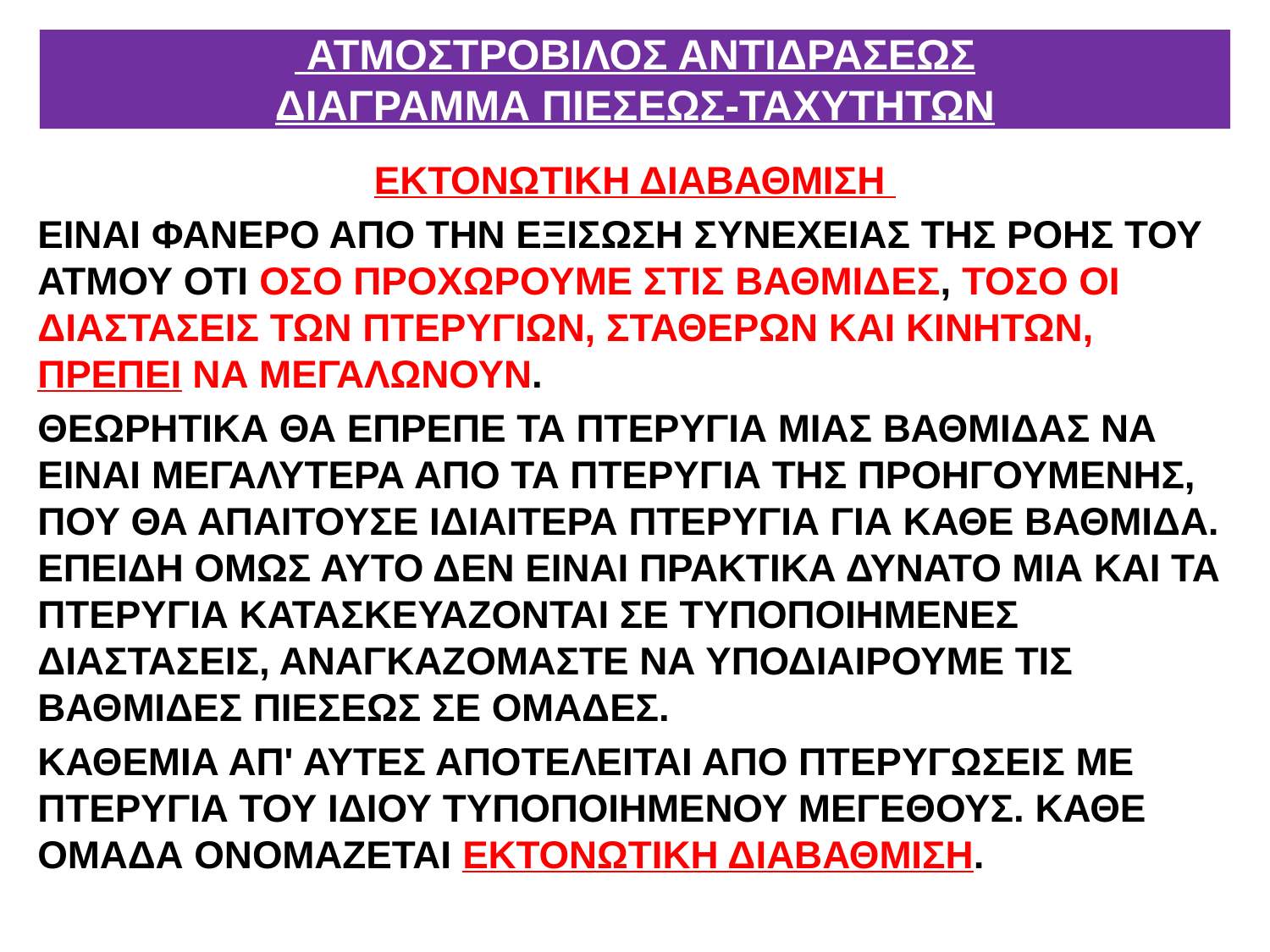

# ΑΤΜΟΣΤΡΟΒΙΛΟΣ ΑΝΤΙΔΡΑΣΕΩΣ ΔΙΑΓΡΑΜΜΑ ΠΙΕΣΕΩΣ-ΤΑΧΥΤΗΤΩΝ
ΕΚΤΟΝΩΤΙΚΗ ΔΙΑΒΑΘΜΙΣΗ
ΕΙΝΑΙ ΦΑΝΕΡΟ ΑΠΟ ΤΗΝ ΕΞΙΣΩΣΗ ΣΥΝΕΧΕΙΑΣ ΤΗΣ ΡΟΗΣ ΤΟΥ ΑΤΜΟΥ ΟΤΙ ΟΣΟ ΠΡΟΧΩΡΟΥΜΕ ΣΤΙΣ ΒΑΘΜΙΔΕΣ, ΤΟΣΟ ΟΙ ΔΙΑΣΤΑΣΕΙΣ ΤΩΝ ΠΤΕΡΥΓΙΩΝ, ΣΤΑΘΕΡΩΝ ΚΑΙ ΚΙΝΗΤΩΝ, ΠΡΕΠΕΙ ΝΑ ΜΕΓΑΛΩΝΟΥΝ.
ΘΕΩΡΗΤΙΚΑ ΘΑ ΕΠΡΕΠΕ ΤΑ ΠΤΕΡΥΓΙΑ ΜΙΑΣ ΒΑΘΜΙΔΑΣ ΝΑ ΕΙΝΑΙ ΜΕΓΑΛΥΤΕΡΑ ΑΠΟ ΤΑ ΠΤΕΡΥΓΙΑ ΤΗΣ ΠΡΟΗΓΟΥΜΕΝΗΣ, ΠΟΥ ΘΑ ΑΠΑΙΤΟΥΣΕ ΙΔΙΑΙΤΕΡΑ ΠΤΕΡΥΓΙΑ ΓΙΑ ΚΑΘΕ ΒΑΘΜΙΔΑ. ΕΠΕΙΔΗ ΟΜΩΣ ΑΥΤΟ ΔΕΝ ΕΙΝΑΙ ΠΡΑΚΤΙΚΑ ΔΥΝΑΤΟ ΜΙΑ ΚΑΙ ΤΑ ΠΤΕΡΥΓΙΑ ΚΑΤΑΣΚΕΥΑΖΟΝΤΑΙ ΣΕ ΤΥΠΟΠΟΙΗΜΕΝΕΣ ΔΙΑΣΤΑΣΕΙΣ, ΑΝΑΓΚΑΖΟΜΑΣΤΕ ΝΑ ΥΠΟΔΙΑΙΡΟΥΜΕ ΤΙΣ ΒΑΘΜΙΔΕΣ ΠΙΕΣΕΩΣ ΣΕ ΟΜΑΔΕΣ.
ΚΑΘΕΜΙΑ ΑΠ' ΑΥΤΕΣ ΑΠΟΤΕΛΕΙΤΑΙ ΑΠΟ ΠΤΕΡΥΓΩΣΕΙΣ ΜΕ ΠΤΕΡΥΓΙΑ ΤΟΥ ΙΔΙΟΥ ΤΥΠΟΠΟΙΗΜΕΝΟΥ ΜΕΓΕΘΟΥΣ. ΚΑΘΕ ΟΜΑΔΑ ΟΝΟΜΑΖΕΤΑΙ ΕΚΤΟΝΩΤΙΚΗ ΔΙΑΒΑΘΜΙΣΗ.